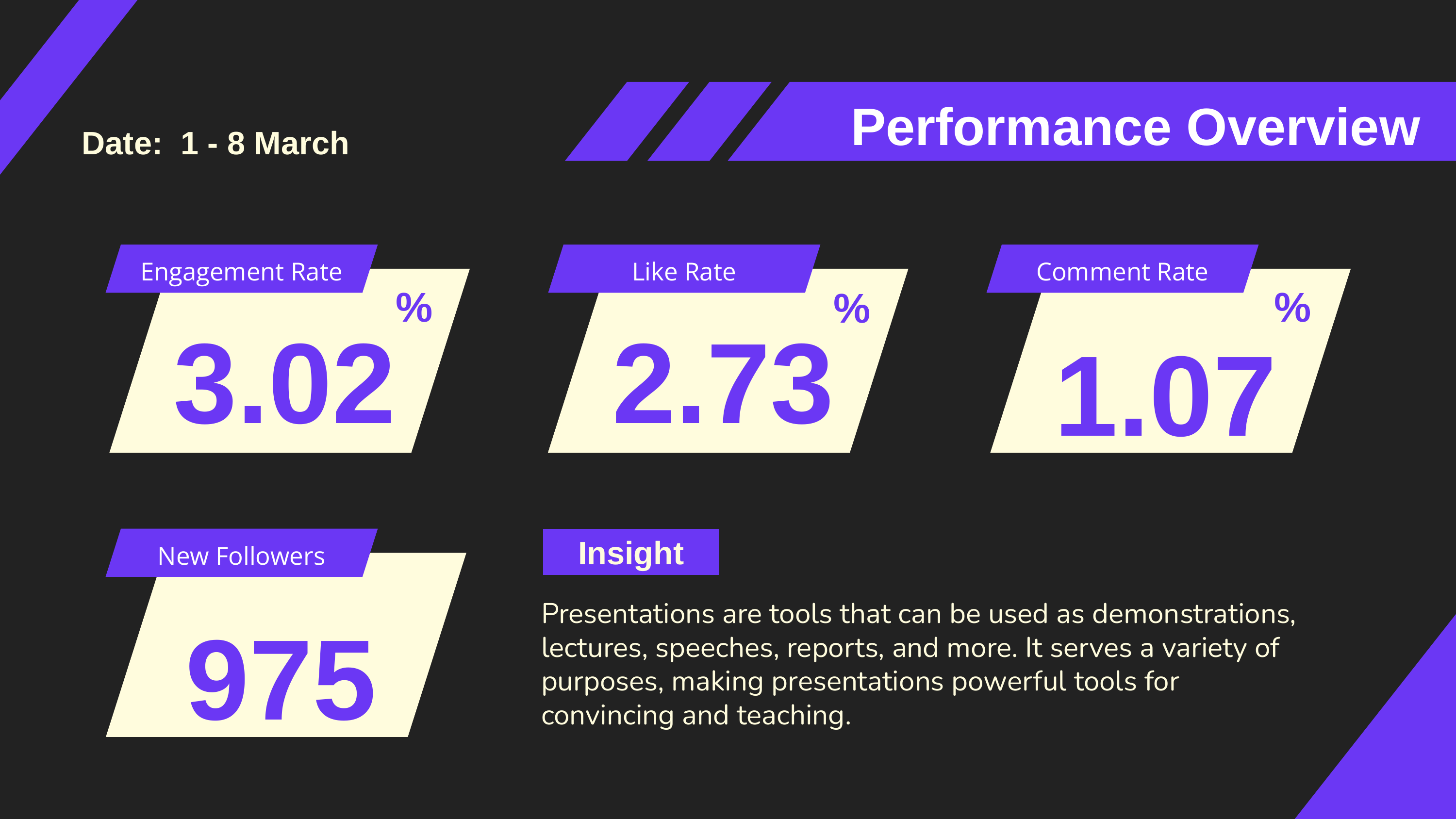

Performance Overview
Date:  1 - 8 March

Engagement Rate
Like Rate
Comment Rate

%
%
%
3.02
2.73
1.07

Insight
New Followers

975
Presentations are tools that can be used as demonstrations, lectures, speeches, reports, and more. It serves a variety of purposes, making presentations powerful tools for convincing and teaching.